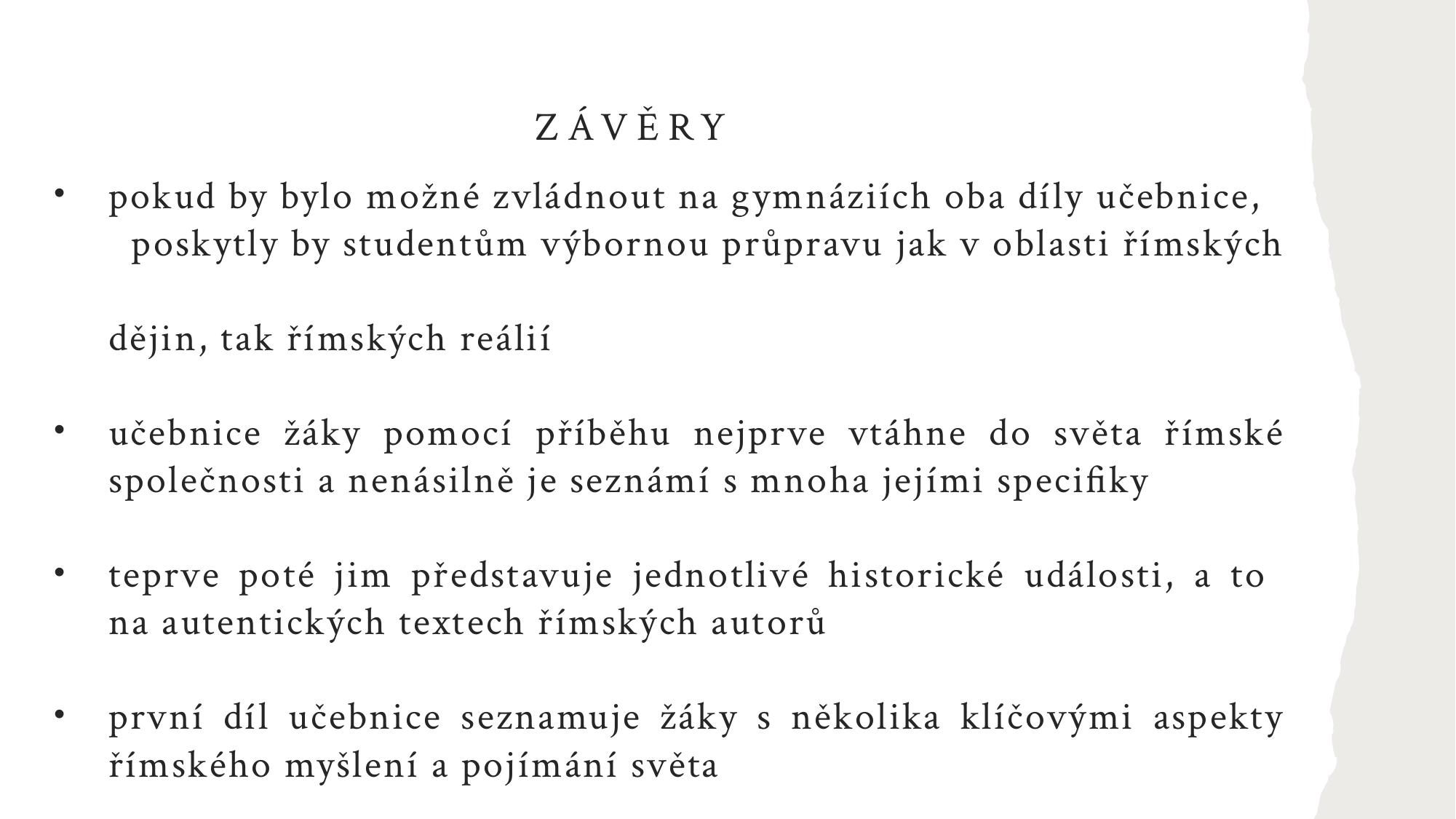

# ZávěrY
pokud by bylo možné zvládnout na gymnáziích oba díly učebnice,     poskytly by studentům výbornou průpravu jak v oblasti římských
dějin, tak římských reálií

učebnice žáky pomocí příběhu nejprve vtáhne do světa římské společnosti a nenásilně je seznámí s mnoha jejími specifiky

teprve poté jim představuje jednotlivé historické události, a to
na autentických textech římských autorů

první díl učebnice seznamuje žáky s několika klíčovými aspekty římského myšlení a pojímání světa